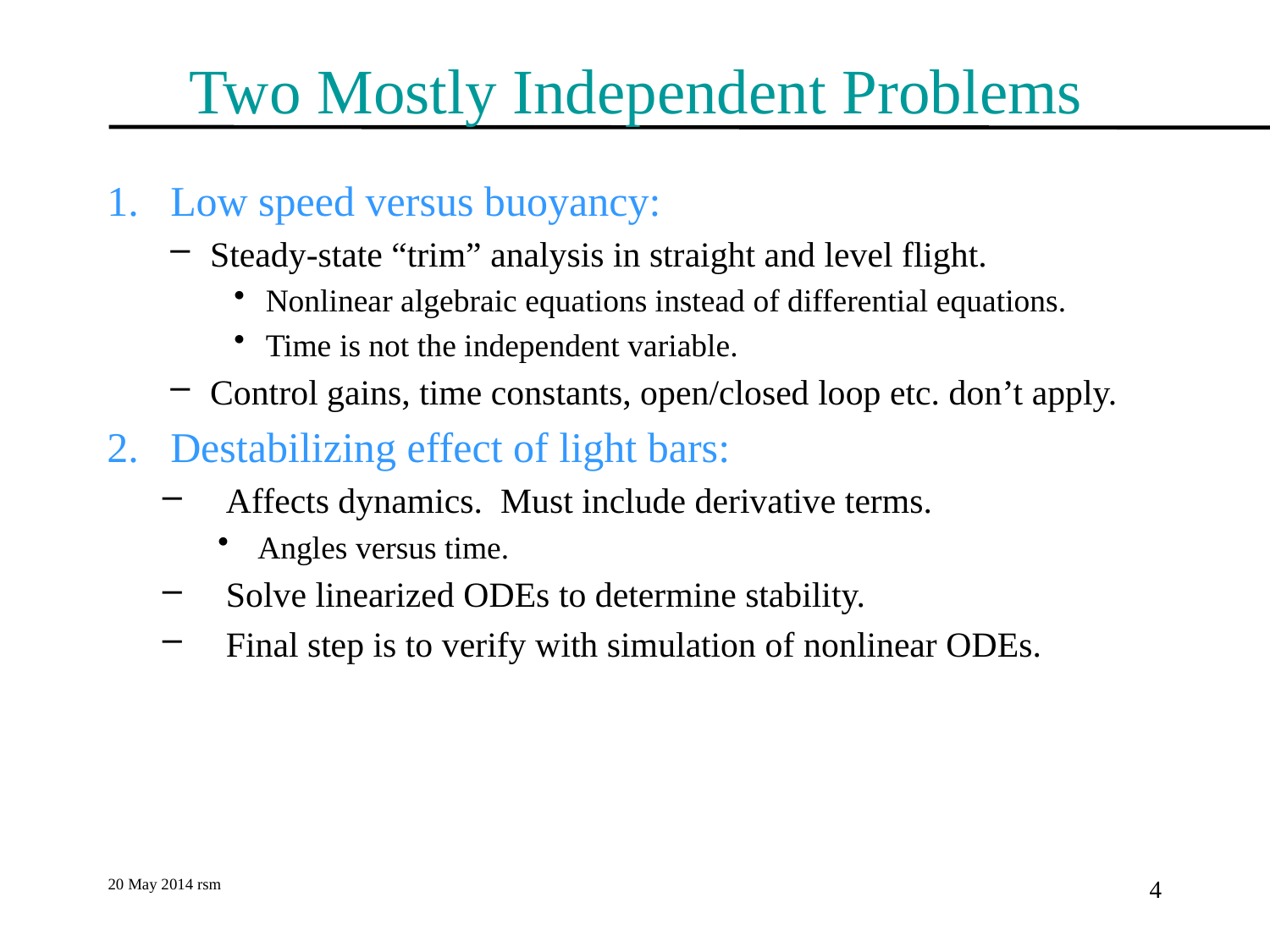

# Two Mostly Independent Problems
Low speed versus buoyancy:
Steady-state “trim” analysis in straight and level flight.
Nonlinear algebraic equations instead of differential equations.
Time is not the independent variable.
Control gains, time constants, open/closed loop etc. don’t apply.
Destabilizing effect of light bars:
Affects dynamics.  Must include derivative terms.
Angles versus time.
Solve linearized ODEs to determine stability.
Final step is to verify with simulation of nonlinear ODEs.
20 May 2014 rsm
4